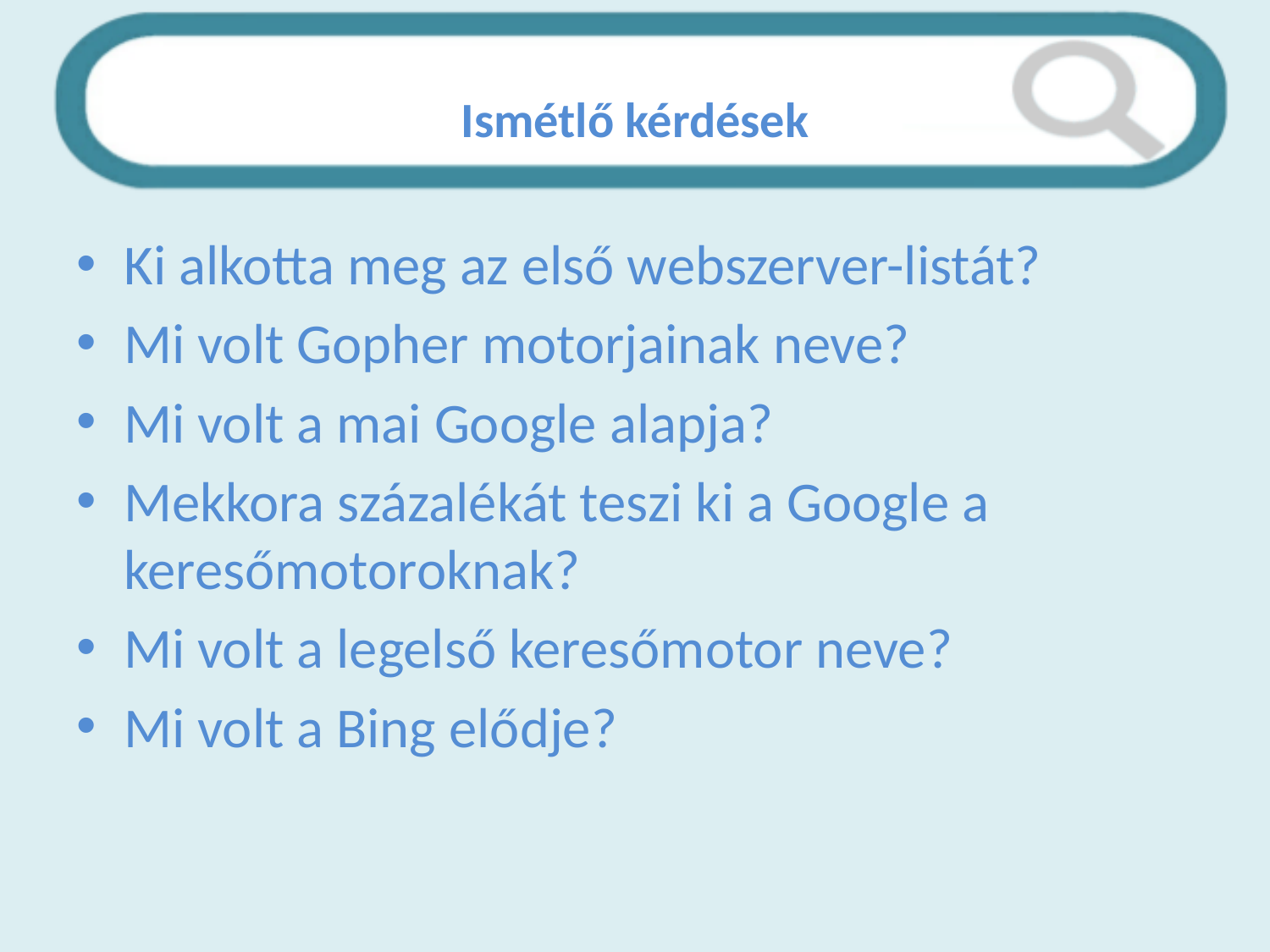

# Ismétlő kérdések
Ki alkotta meg az első webszerver-listát?
Mi volt Gopher motorjainak neve?
Mi volt a mai Google alapja?
Mekkora százalékát teszi ki a Google a keresőmotoroknak?
Mi volt a legelső keresőmotor neve?
Mi volt a Bing elődje?